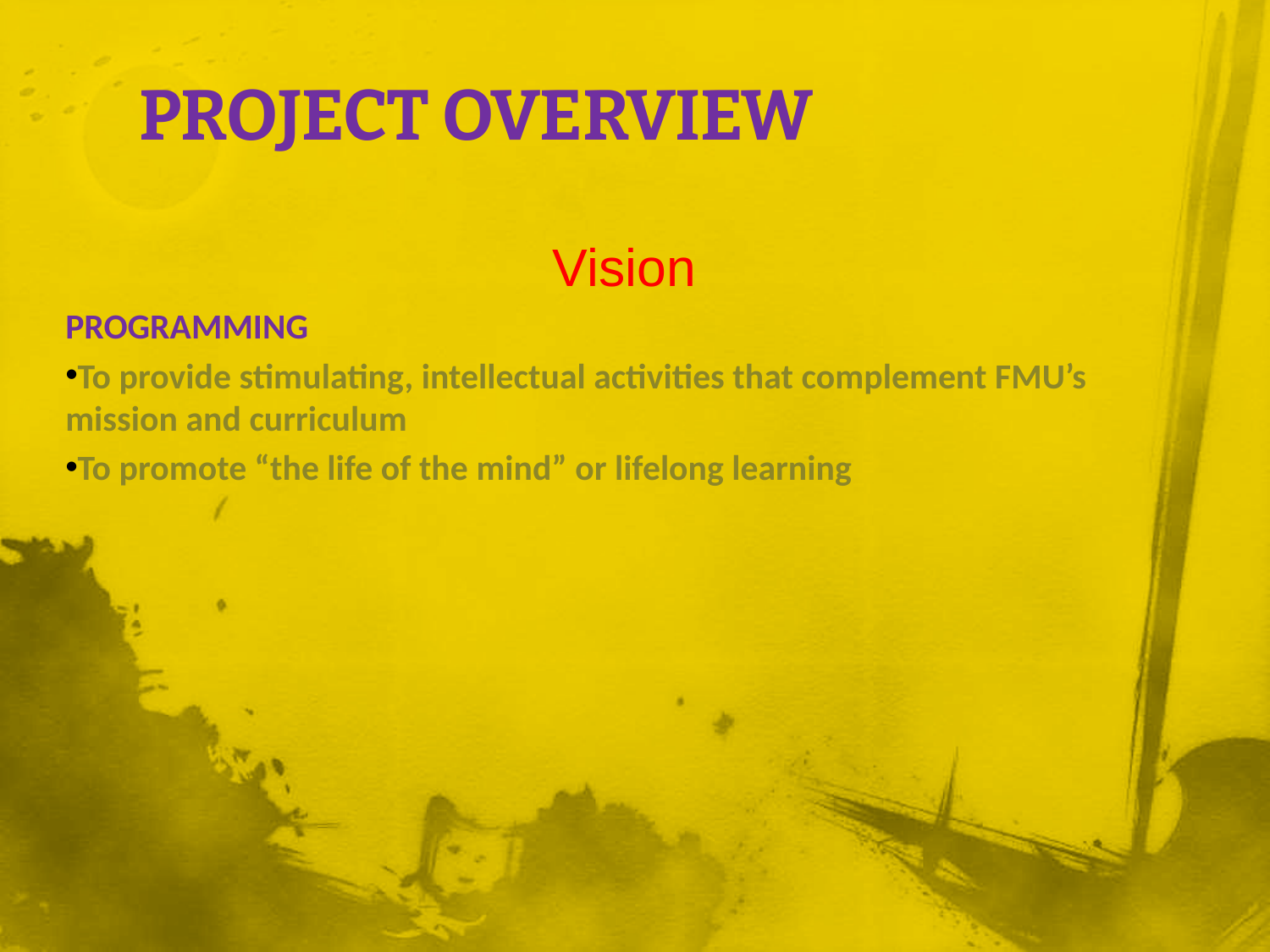

# PROJECT OVERVIEW
Vision
PROGRAMMING
To provide stimulating, intellectual activities that complement FMU’s mission and curriculum
To promote “the life of the mind” or lifelong learning